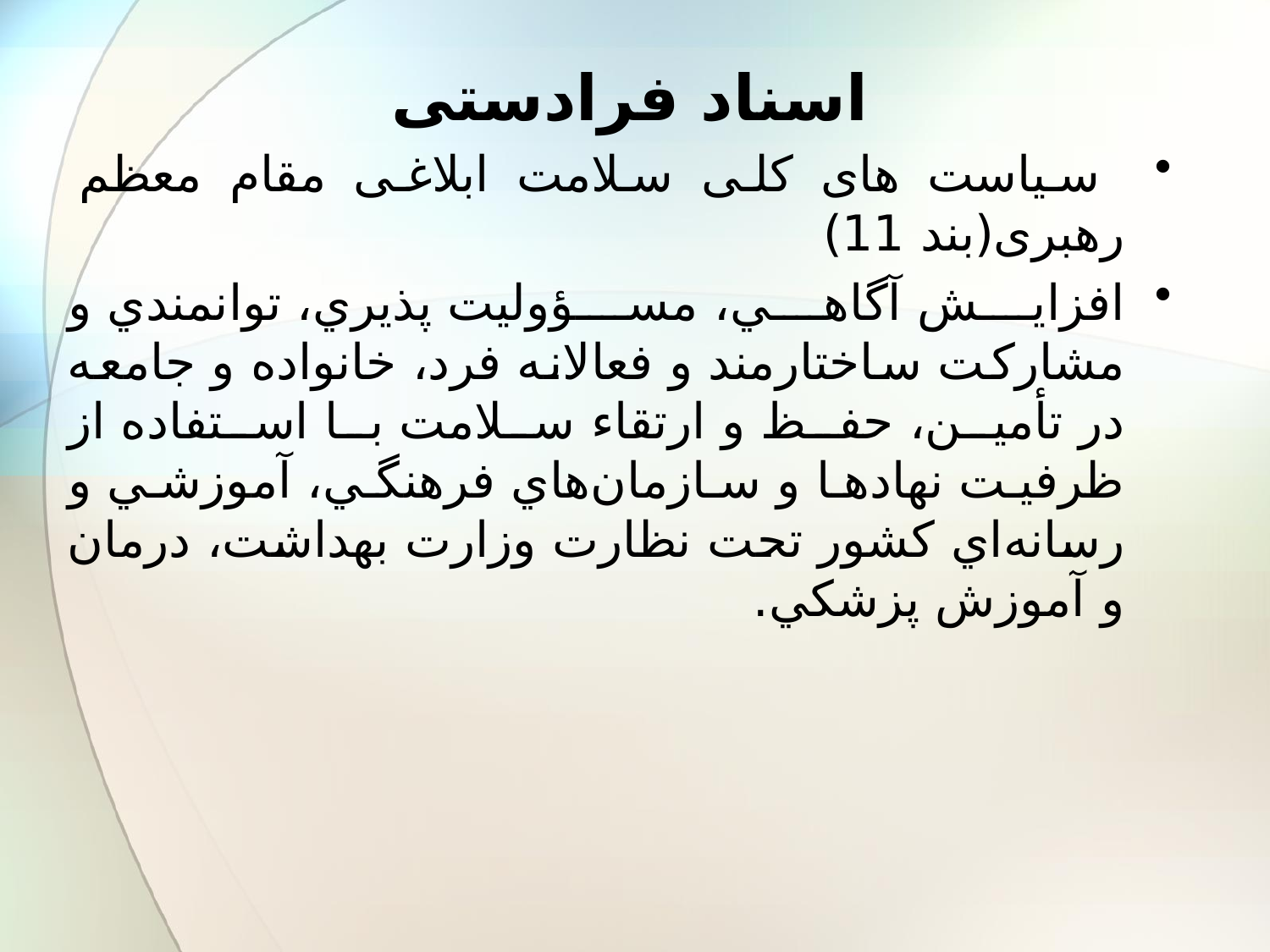

# اسناد فرادستی
 سیاست های کلی سلامت ابلاغی مقام معظم رهبری(بند 11)
افزايش آگاهي، مسؤوليت پذيري، توانمندي و مشاركت ساختارمند و فعالانه فرد، خانواده و جامعه در تأمين، حفظ و ارتقاء سلامت با استفاده از ظرفيت نهادها و سازمان‌هاي فرهنگي، آموزشي و رسانه‌اي كشور تحت نظارت وزارت بهداشت، درمان و آموزش پزشكي.